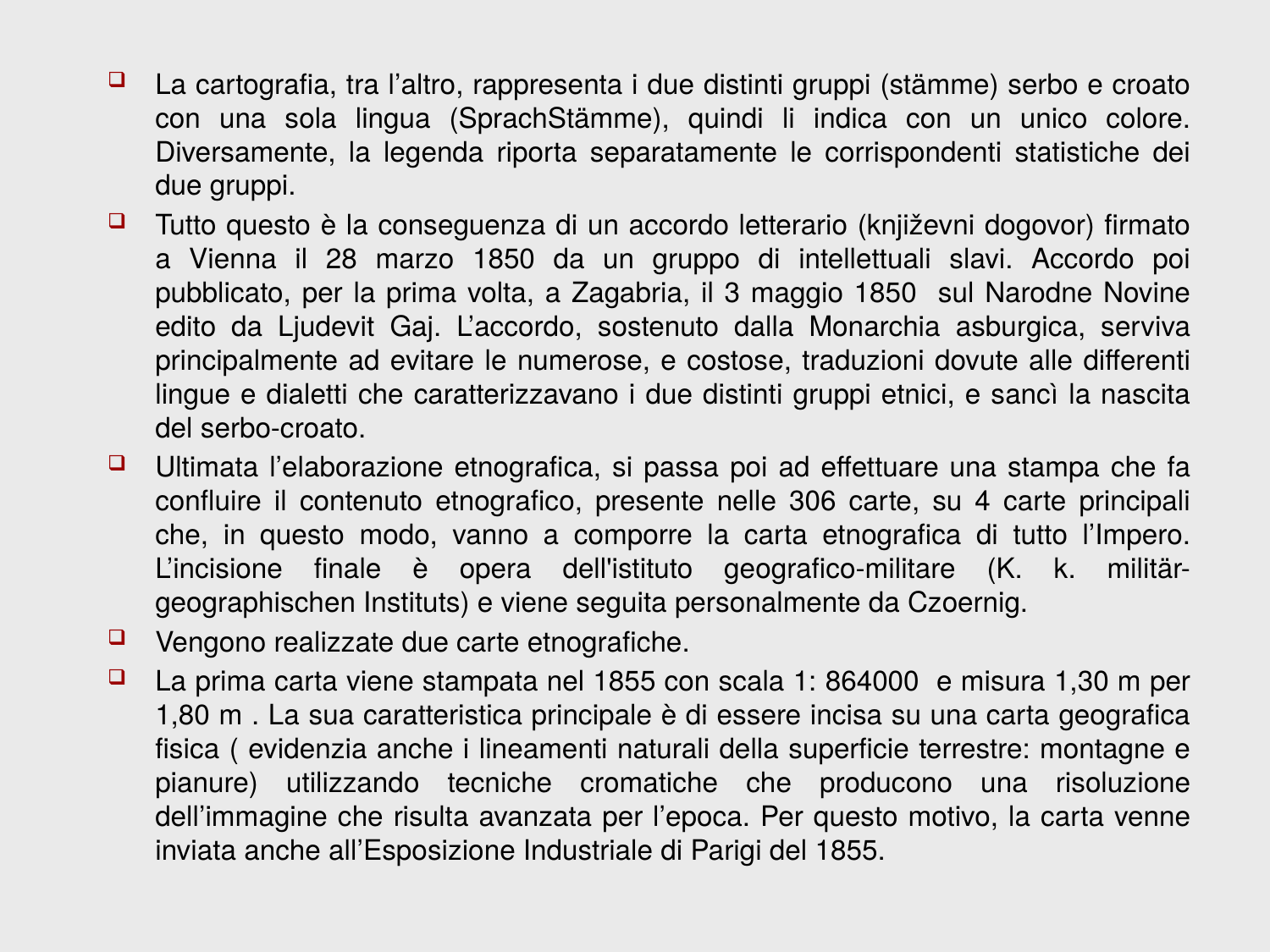

La cartografia, tra l’altro, rappresenta i due distinti gruppi (stämme) serbo e croato con una sola lingua (SprachStämme), quindi li indica con un unico colore. Diversamente, la legenda riporta separatamente le corrispondenti statistiche dei due gruppi.
Tutto questo è la conseguenza di un accordo letterario (književni dogovor) firmato a Vienna il 28 marzo 1850 da un gruppo di intellettuali slavi. Accordo poi pubblicato, per la prima volta, a Zagabria, il 3 maggio 1850  sul Narodne Novine edito da Ljudevit Gaj. L’accordo, sostenuto dalla Monarchia asburgica, serviva principalmente ad evitare le numerose, e costose, traduzioni dovute alle differenti lingue e dialetti che caratterizzavano i due distinti gruppi etnici, e sancì la nascita del serbo-croato.
Ultimata l’elaborazione etnografica, si passa poi ad effettuare una stampa che fa confluire il contenuto etnografico, presente nelle 306 carte, su 4 carte principali che, in questo modo, vanno a comporre la carta etnografica di tutto l’Impero. L’incisione finale è opera dell'istituto geografico-militare (K. k. militär-geographischen Instituts) e viene seguita personalmente da Czoernig.
Vengono realizzate due carte etnografiche.
La prima carta viene stampata nel 1855 con scala 1: 864000  e misura 1,30 m per 1,80 m . La sua caratteristica principale è di essere incisa su una carta geografica fisica ( evidenzia anche i lineamenti naturali della superficie terrestre: montagne e pianure) utilizzando tecniche cromatiche che producono una risoluzione dell’immagine che risulta avanzata per l’epoca. Per questo motivo, la carta venne inviata anche all’Esposizione Industriale di Parigi del 1855.